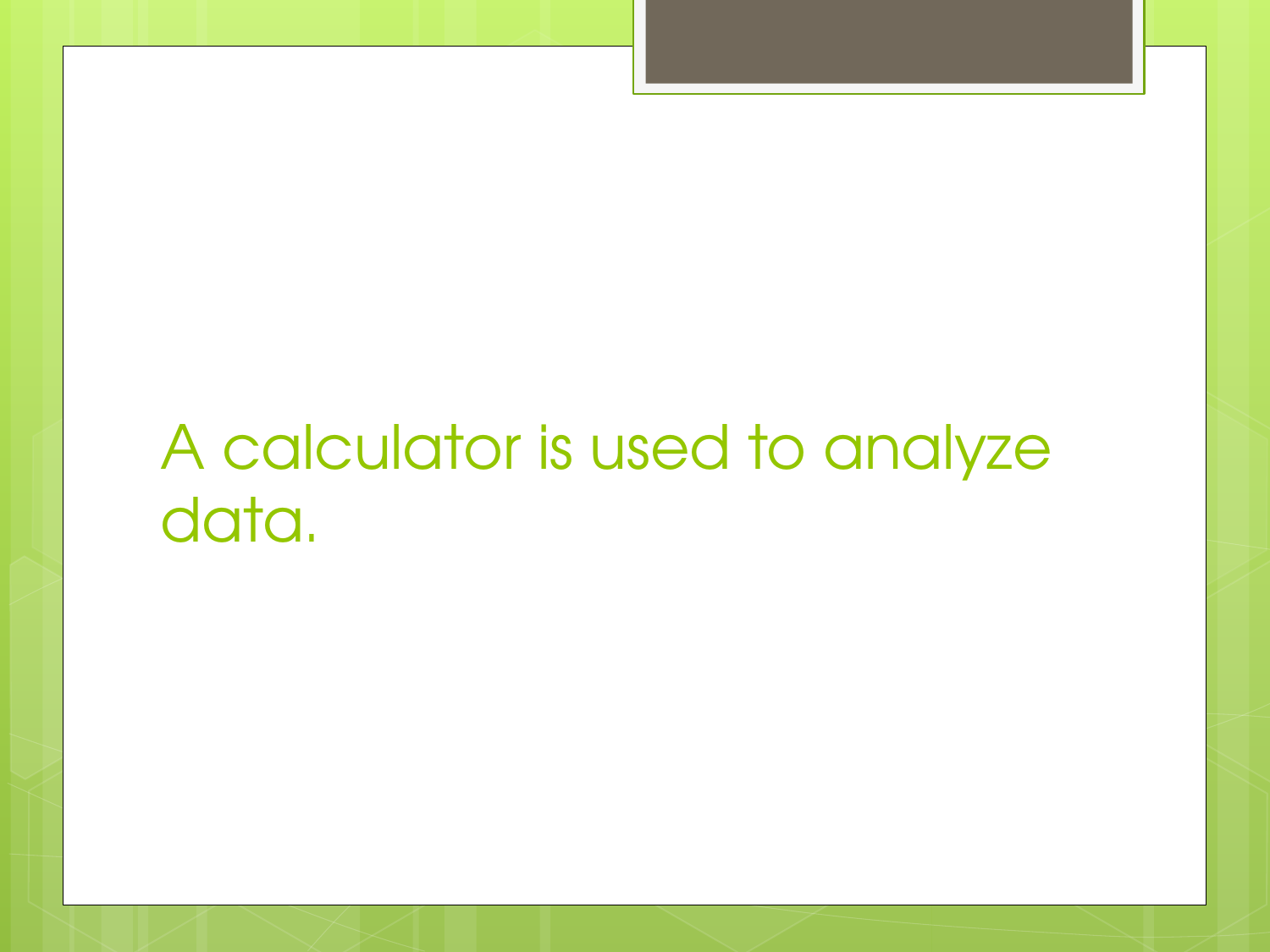

# A calculator is used to analyze data.